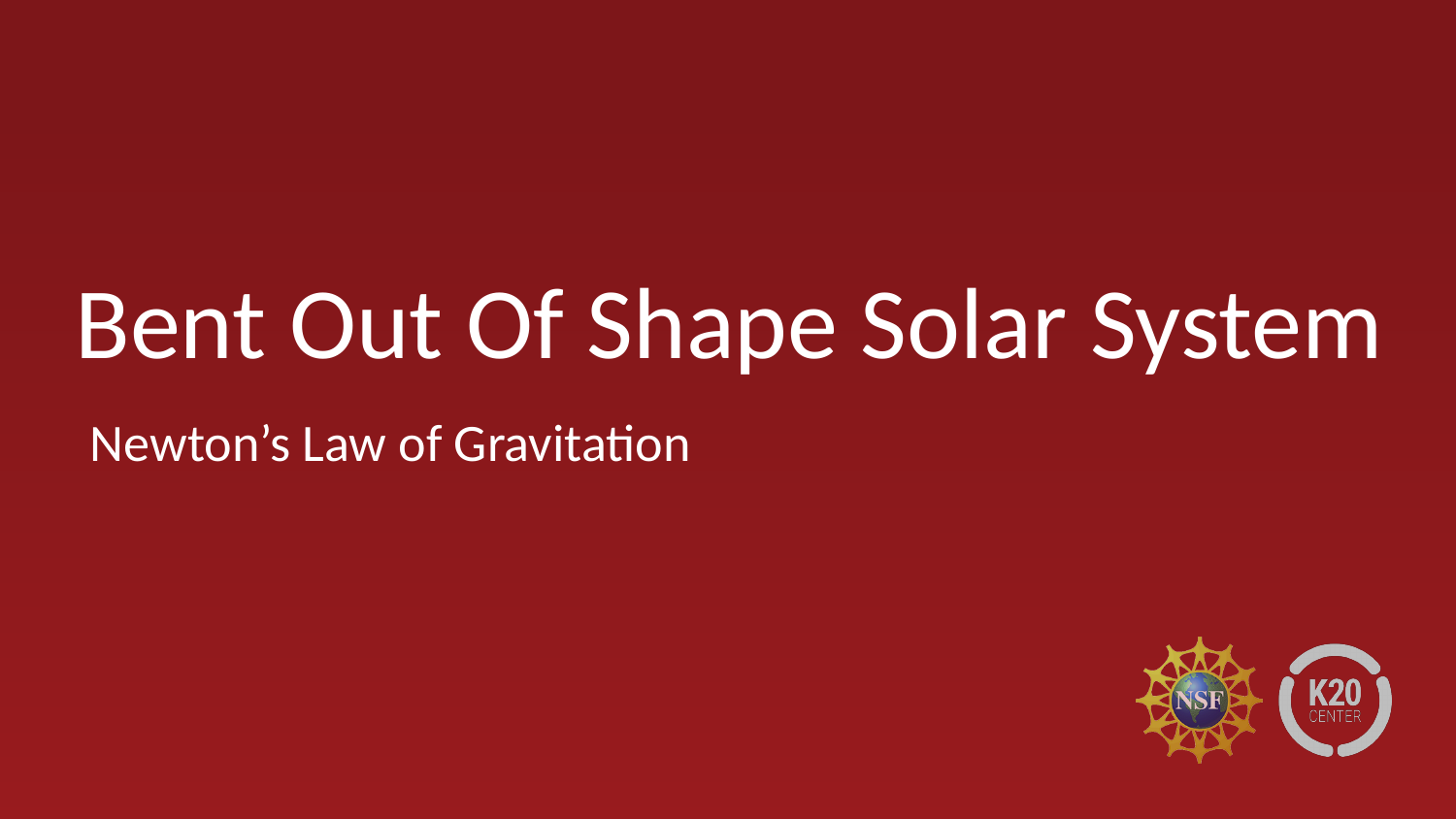

# Bent Out Of Shape Solar System
Newton’s Law of Gravitation